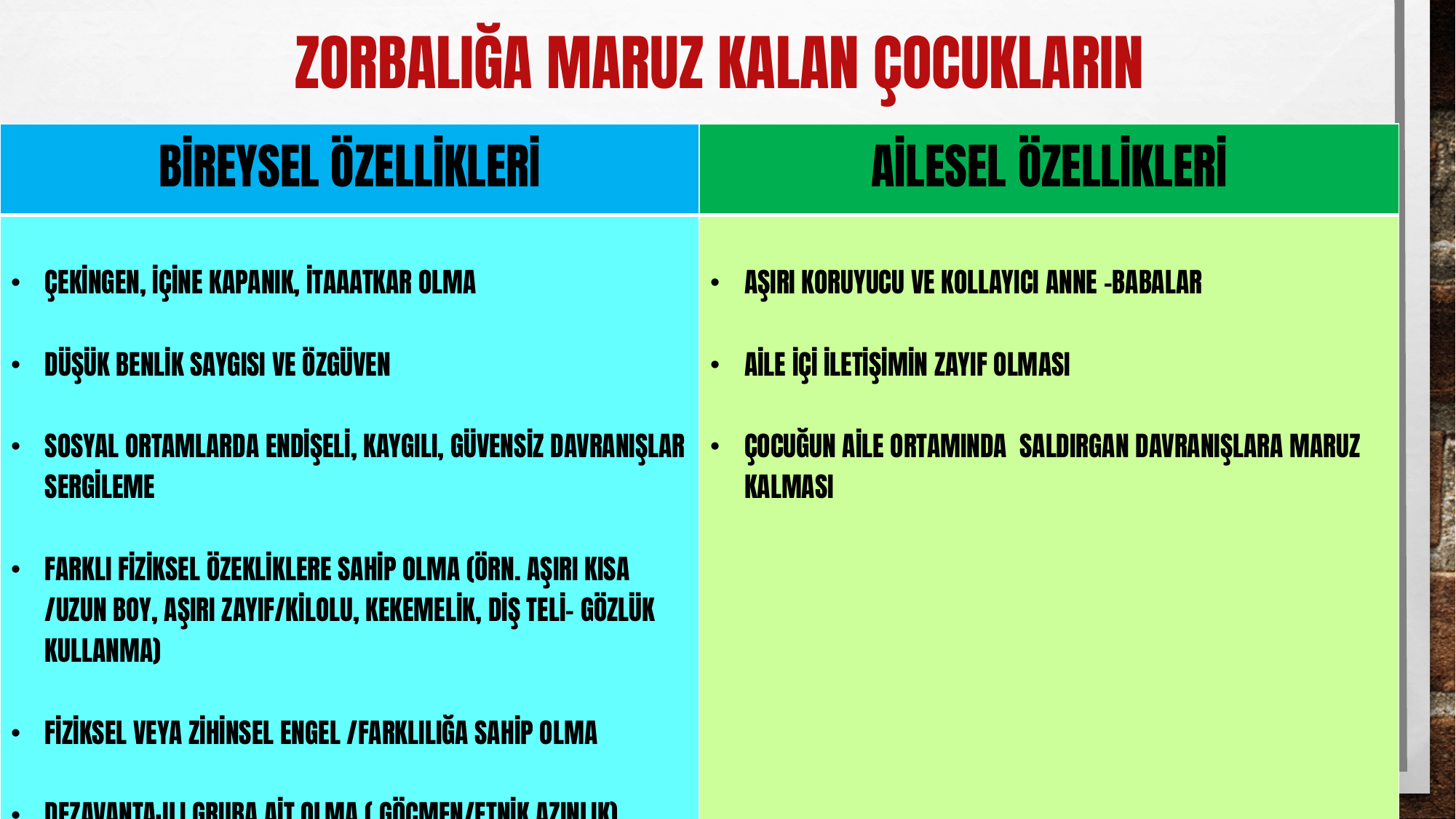

# ZorbalıĞA MARUZ KALAN çocukların
| BİREYSEL ÖZELLİKLERİ | AİLESEL ÖZELLİKLERİ |
| --- | --- |
| ÇEKİNGEN, İÇİNE KAPANIK, İTAAATKAR OLMA DÜŞÜK BENLİK SAYGISI VE ÖZGÜVEN SOSYAL ORTAMLARDA ENDİŞELİ, KAYGILI, GÜVENSİZ DAVRANIŞLAR SERGİLEME FARKLI FİZİKSEL ÖZEKLİKLERE SAHİP OLMA (ÖRN. AŞIRI KISA /UZUN BOY, AŞIRI ZAYIF/KİLOLU, KEKEMELİK, DİŞ TELİ- GÖZLÜK KULLANMA) FİZİKSEL VEYA ZİHİNSEL ENGEL /FARKLILIĞA SAHİP OLMA DEZAVANTAJLI GRUBA AİT OLMA ( GÖÇMEN/ETNİK AZINLIK) | AŞIRI KORUYUCU VE KOLLAYICI ANNE –BABALAR AİLE İÇİ İLETİŞİMİN ZAYIF OLMASI ÇOCUĞUN AİLE ORTAMINDA SALDIRGAN DAVRANIŞLARA MARUZ KALMASI |